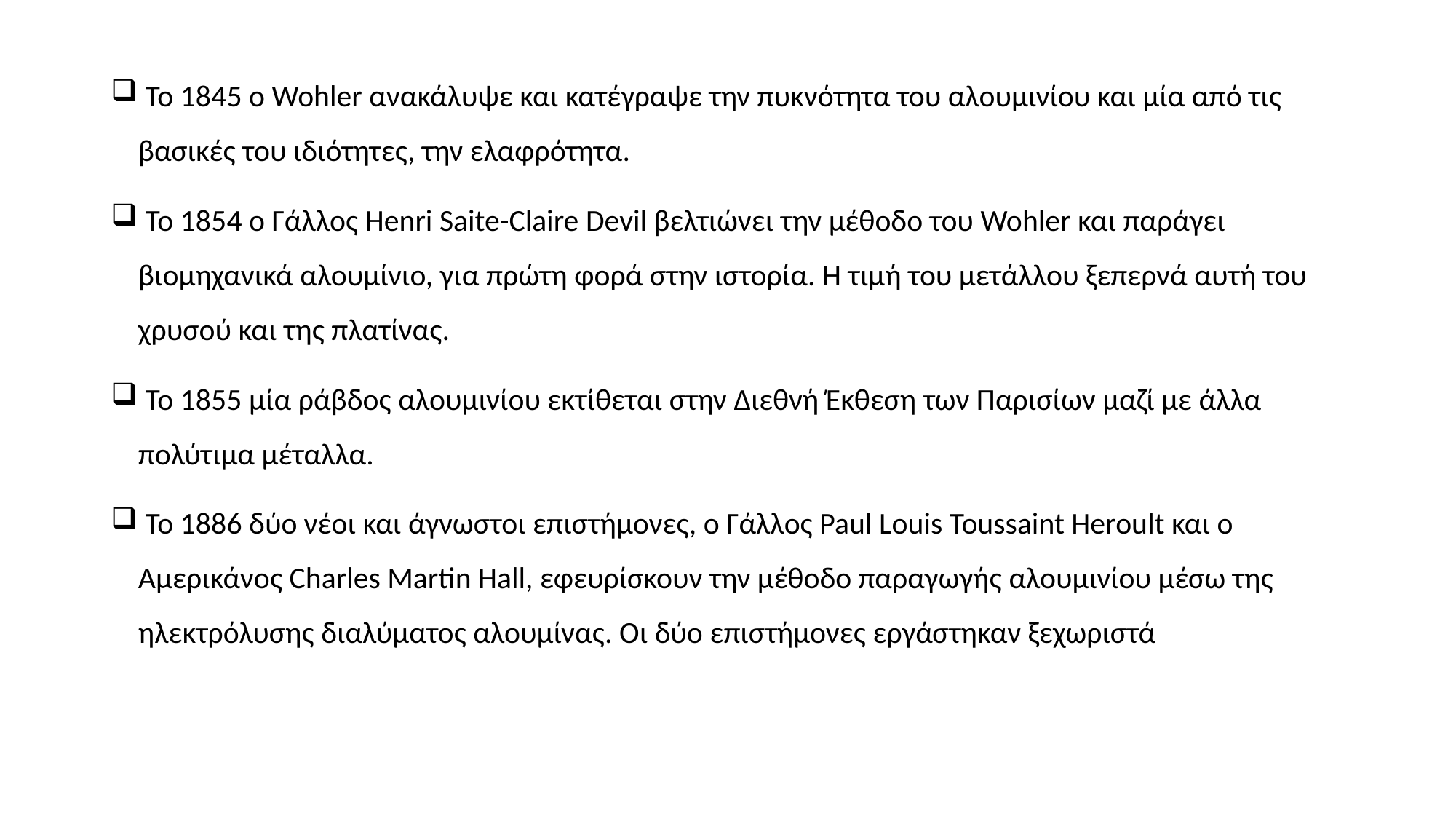

Το 1845 ο Wohler ανακάλυψε και κατέγραψε την πυκνότητα του αλουμινίου και μία από τις βασικές του ιδιότητες, την ελαφρότητα.
 Το 1854 ο Γάλλος Henri Saite-Claire Devil βελτιώνει την μέθοδο του Wohler και παράγει βιομηχανικά αλουμίνιο, για πρώτη φορά στην ιστορία. Η τιμή του μετάλλου ξεπερνά αυτή του χρυσού και της πλατίνας.
 To 1855 μία ράβδος αλουμινίου εκτίθεται στην Διεθνή Έκθεση των Παρισίων μαζί με άλλα πολύτιμα μέταλλα.
 Το 1886 δύο νέοι και άγνωστοι επιστήμονες, ο Γάλλος Paul Louis Toussaint Heroult και ο Αμερικάνος Charles Martin Hall, εφευρίσκουν την μέθοδο παραγωγής αλουμινίου μέσω της ηλεκτρόλυσης διαλύματος αλουμίνας. Οι δύο επιστήμονες εργάστηκαν ξεχωριστά